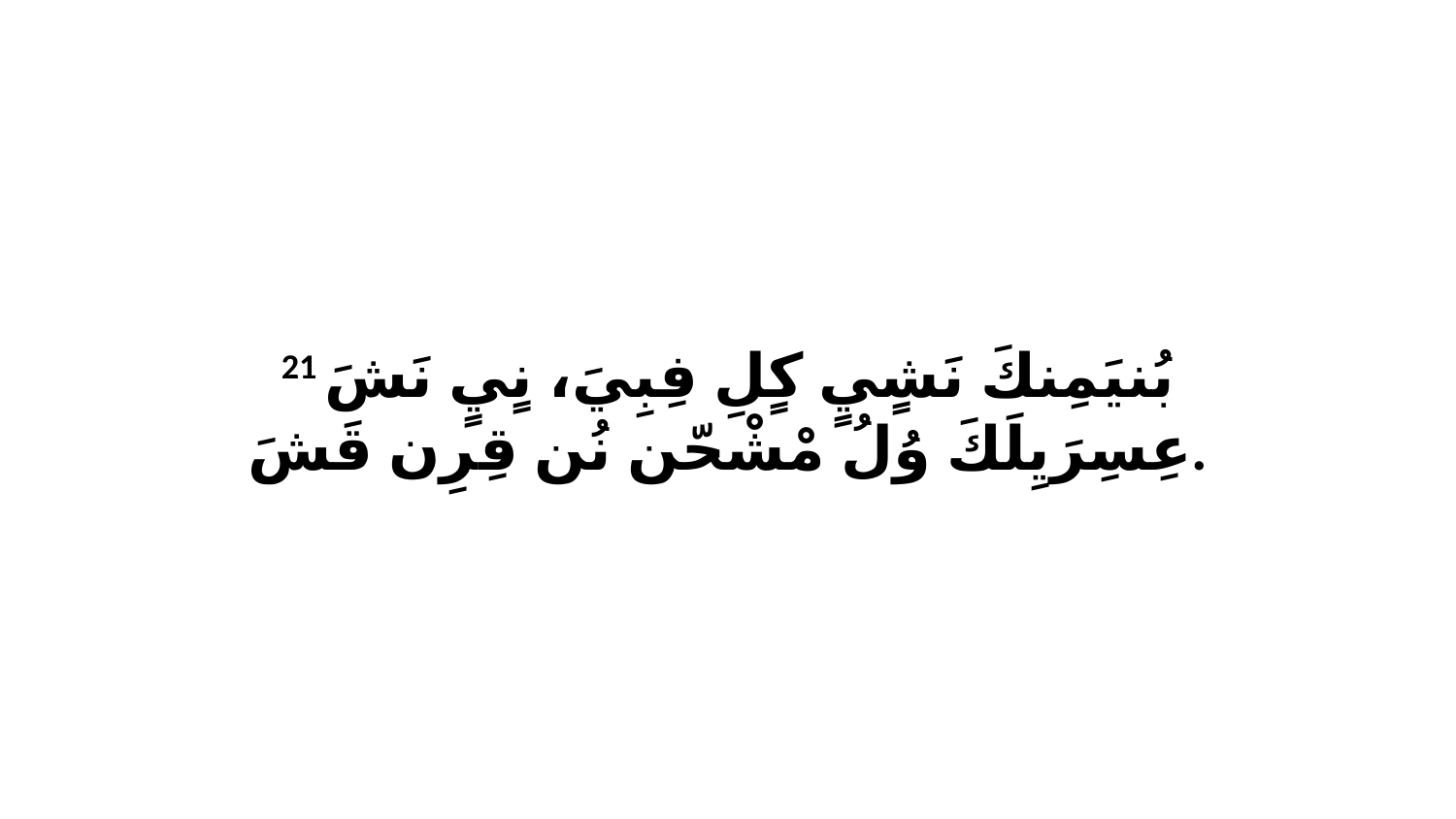

21 بُنيَمِنكَ نَشٍيٍ كٍلِ فِبِيَ، نٍيٍ نَشَ عِسِرَيِلَكَ وُلُ مْشْحّن نُن قِرِن قَشَ.